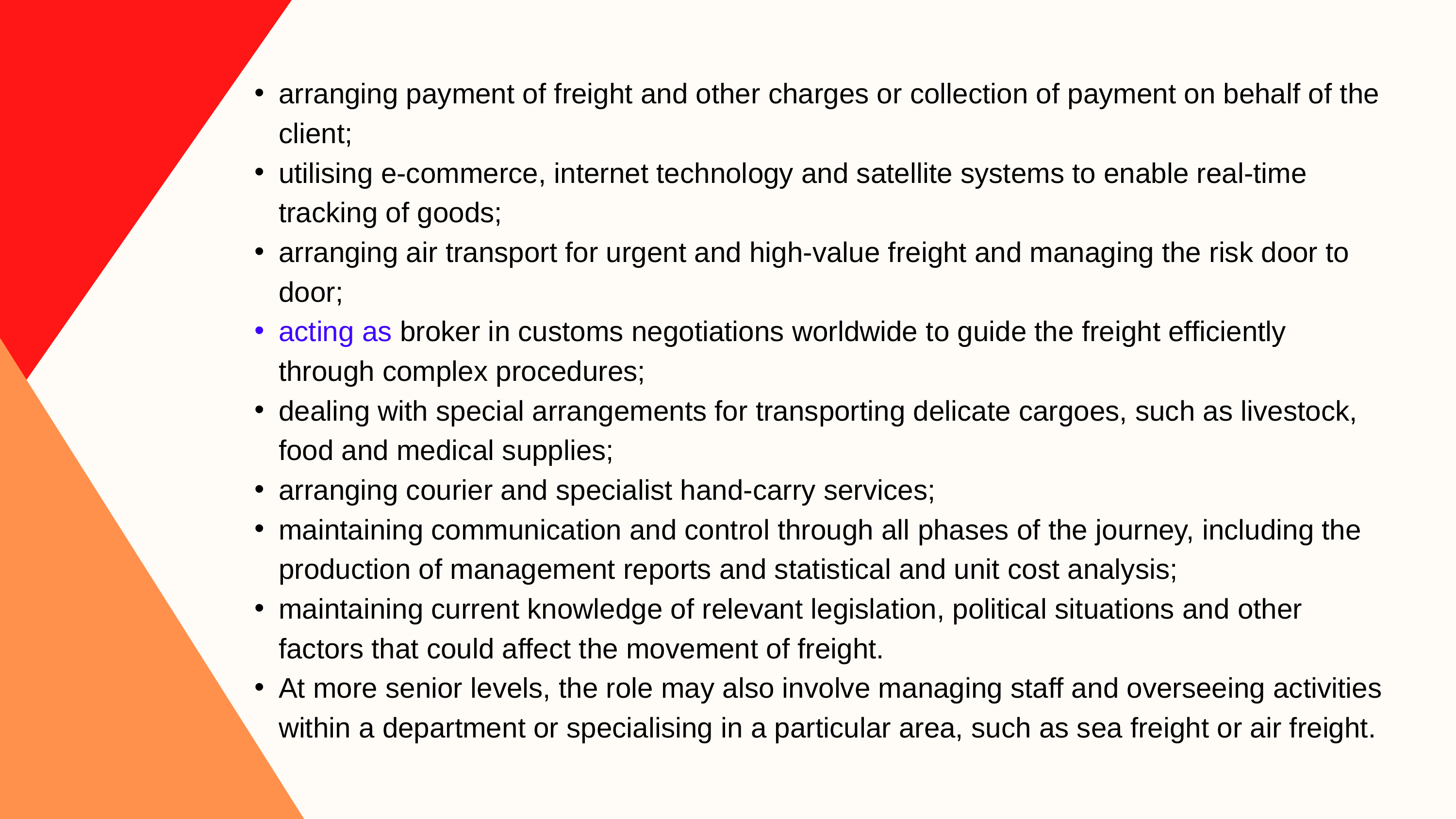

arranging payment of freight and other charges or collection of payment on behalf of the client;
utilising e-commerce, internet technology and satellite systems to enable real-time tracking of goods;
arranging air transport for urgent and high-value freight and managing the risk door to door;
acting as broker in customs negotiations worldwide to guide the freight efficiently through complex procedures;
dealing with special arrangements for transporting delicate cargoes, such as livestock, food and medical supplies;
arranging courier and specialist hand-carry services;
maintaining communication and control through all phases of the journey, including the production of management reports and statistical and unit cost analysis;
maintaining current knowledge of relevant legislation, political situations and other factors that could affect the movement of freight.
At more senior levels, the role may also involve managing staff and overseeing activities within a department or specialising in a particular area, such as sea freight or air freight.